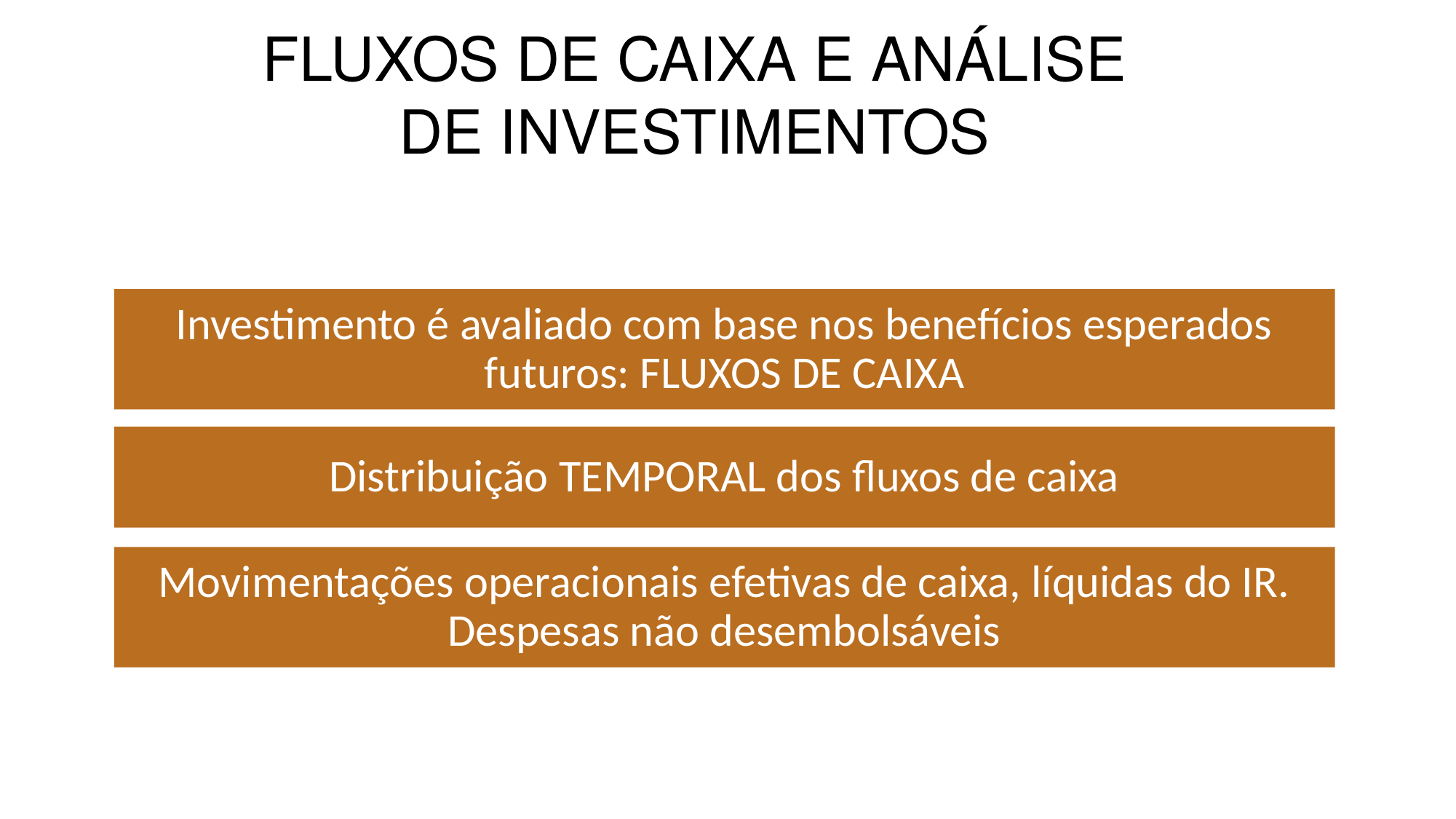

# FLUXOS DE CAIXA E ANÁLISE DE INVESTIMENTOS

Investimento é avaliado com base nos benefícios esperados futuros: FLUXOS DE CAIXA

Distribuição TEMPORAL dos fluxos de caixa

Movimentações operacionais efetivas de caixa, líquidas do IR. Despesas não desembolsáveis